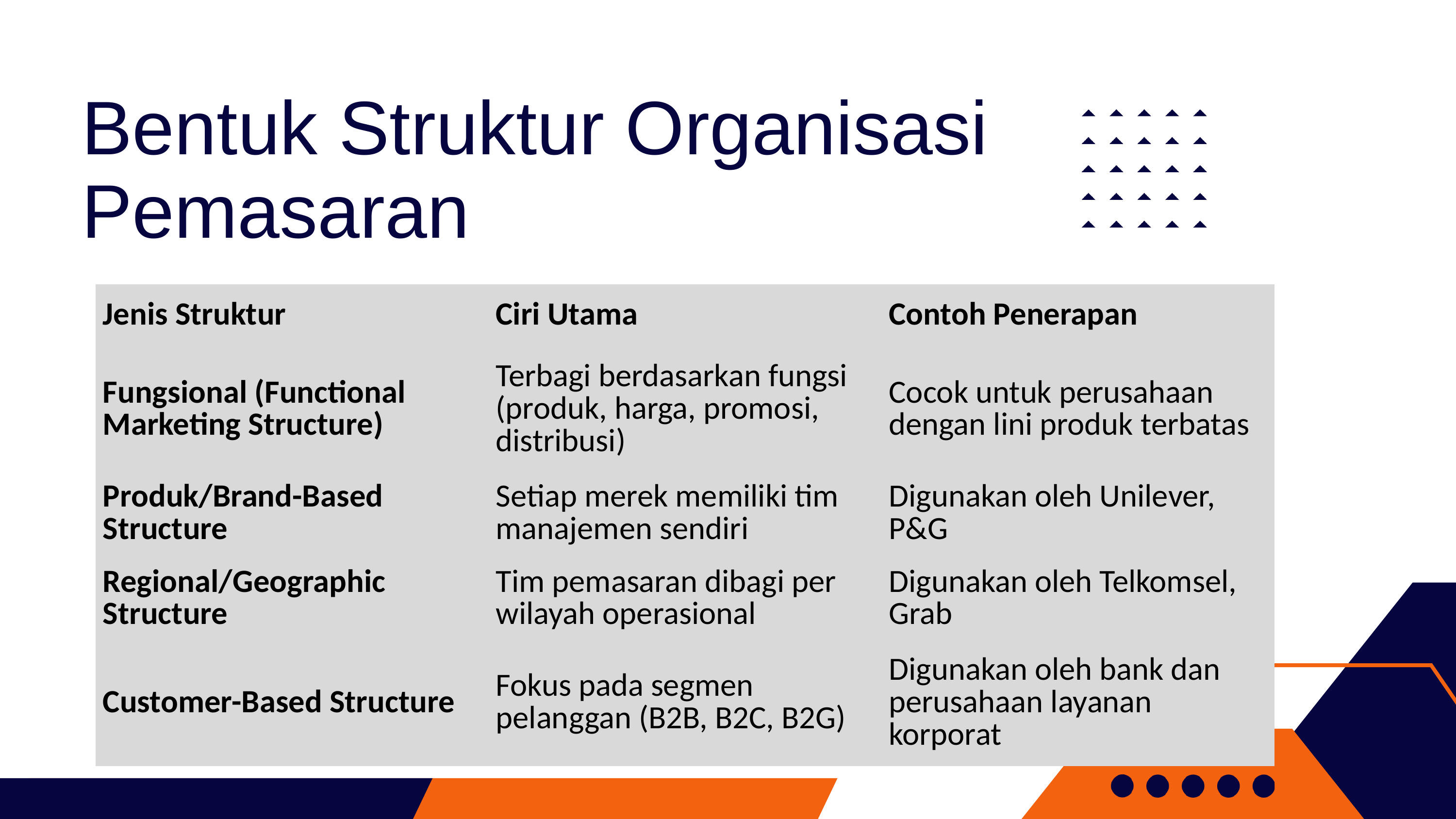

Bentuk Struktur Organisasi Pemasaran

| Jenis Struktur | Ciri Utama | Contoh Penerapan |
| --- | --- | --- |
| Fungsional (Functional Marketing Structure) | Terbagi berdasarkan fungsi (produk, harga, promosi, distribusi) | Cocok untuk perusahaan dengan lini produk terbatas |
| Produk/Brand-Based Structure | Setiap merek memiliki tim manajemen sendiri | Digunakan oleh Unilever, P&G |
| Regional/Geographic Structure | Tim pemasaran dibagi per wilayah operasional | Digunakan oleh Telkomsel, Grab |
| Customer-Based Structure | Fokus pada segmen pelanggan (B2B, B2C, B2G) | Digunakan oleh bank dan perusahaan layanan korporat |